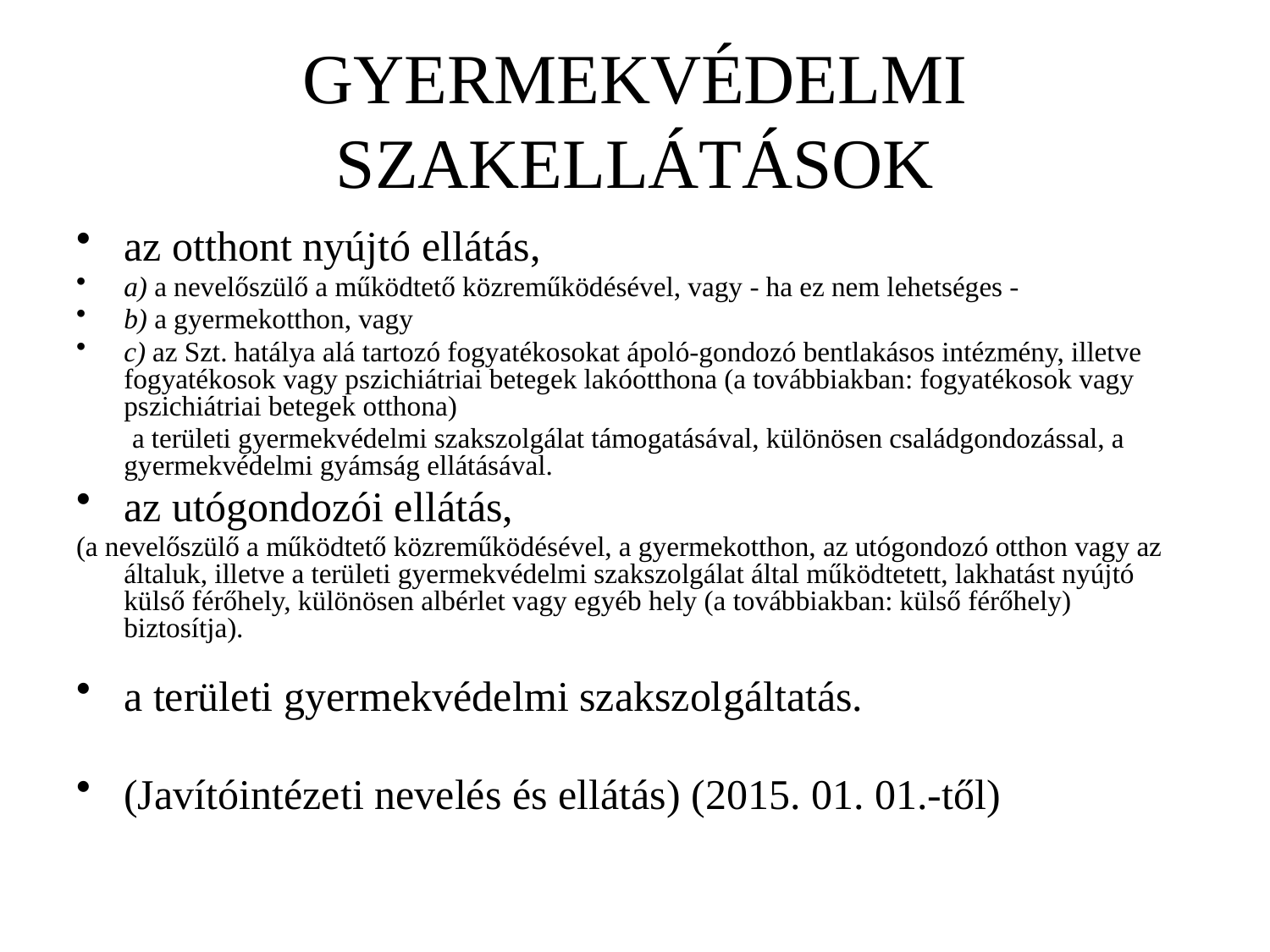

# GYERMEKVÉDELMI SZAKELLÁTÁSOK
az otthont nyújtó ellátás,
a) a nevelőszülő a működtető közreműködésével, vagy - ha ez nem lehetséges -
b) a gyermekotthon, vagy
c) az Szt. hatálya alá tartozó fogyatékosokat ápoló-gondozó bentlakásos intézmény, illetve fogyatékosok vagy pszichiátriai betegek lakóotthona (a továbbiakban: fogyatékosok vagy pszichiátriai betegek otthona)
        a területi gyermekvédelmi szakszolgálat támogatásával, különösen családgondozással, a gyermekvédelmi gyámság ellátásával.
az utógondozói ellátás,
(a nevelőszülő a működtető közreműködésével, a gyermekotthon, az utógondozó otthon vagy az általuk, illetve a területi gyermekvédelmi szakszolgálat által működtetett, lakhatást nyújtó külső férőhely, különösen albérlet vagy egyéb hely (a továbbiakban: külső férőhely) biztosítja).

a területi gyermekvédelmi szakszolgáltatás.

(Javítóintézeti nevelés és ellátás) (2015. 01. 01.-től)